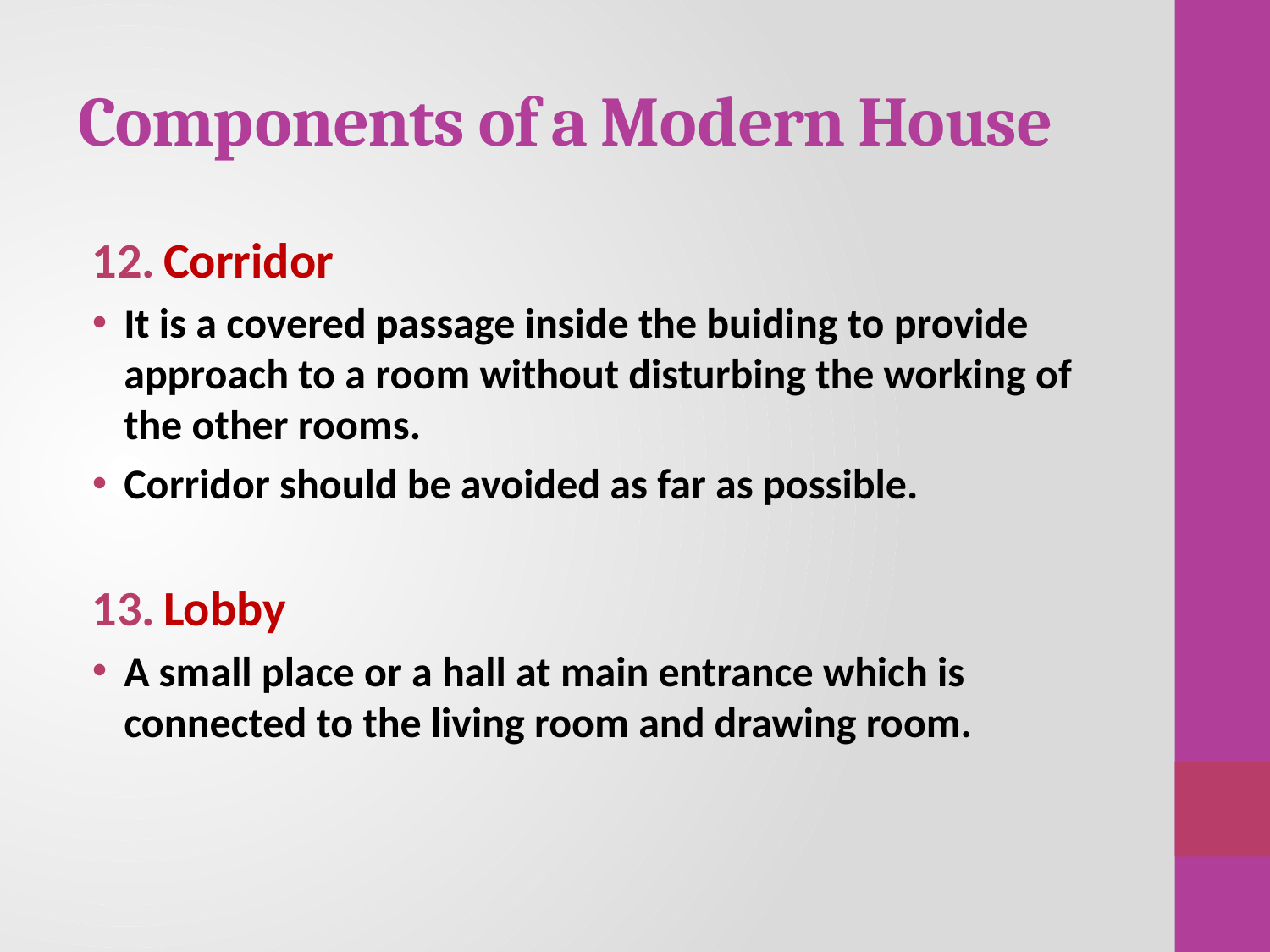

# Components of a Modern House
Corridor
It is a covered passage inside the buiding to provide approach to a room without disturbing the working of the other rooms.
Corridor should be avoided as far as possible.

Lobby
A small place or a hall at main entrance which is connected to the living room and drawing room.